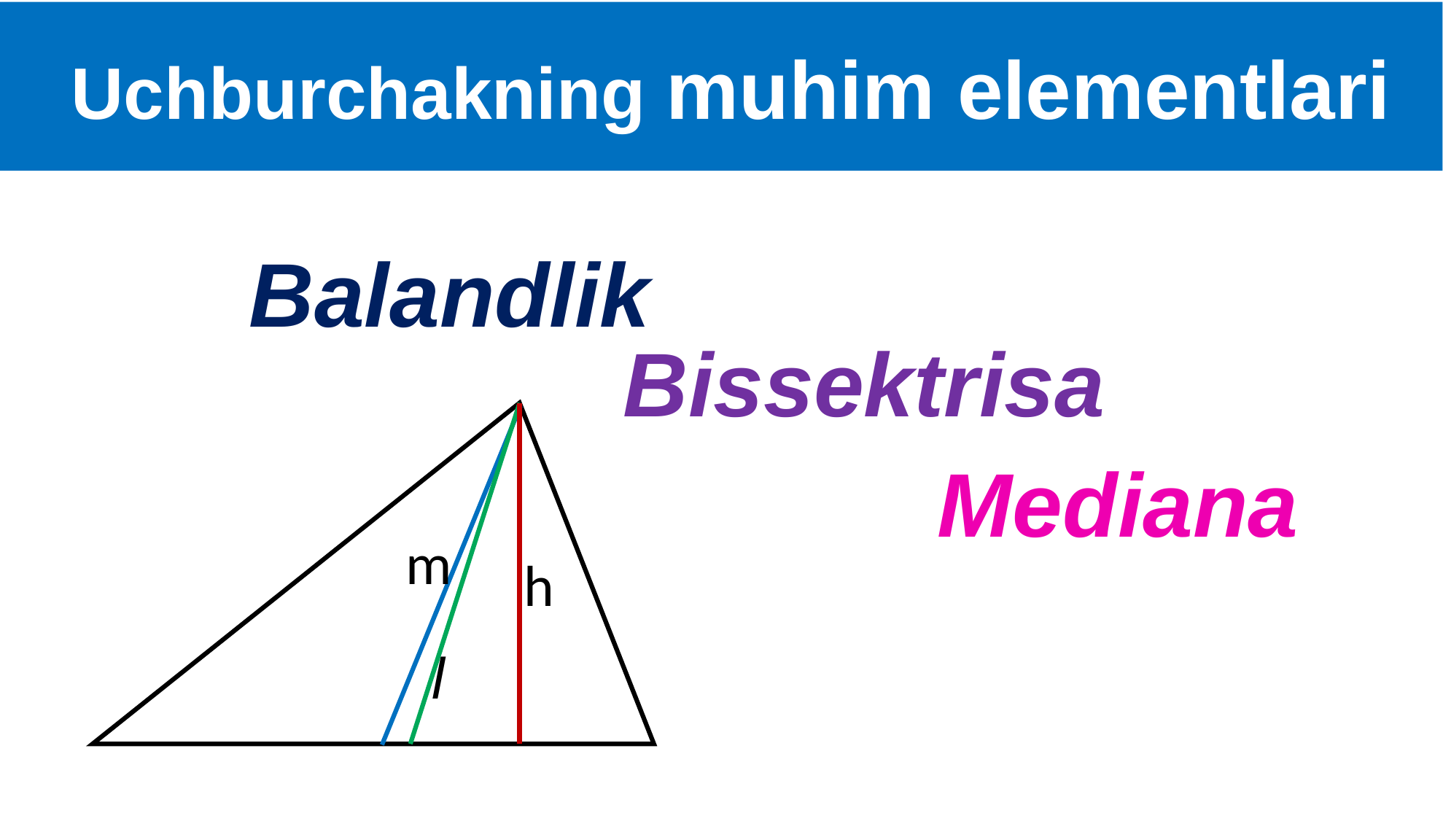

Uchburchakning muhim elementlari

Balandlik
Bissektrisa
A
Mediana
m
h
l